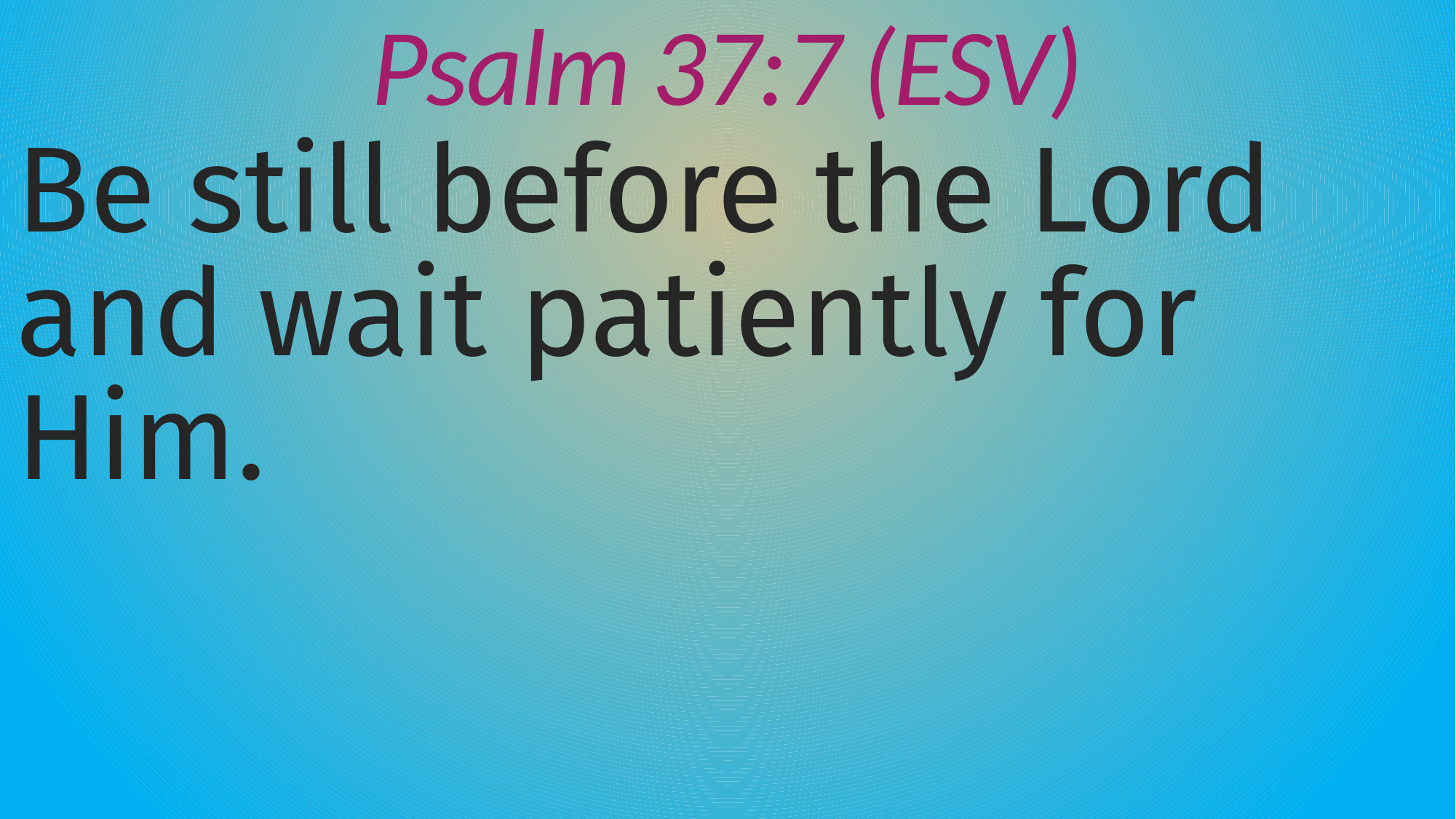

# Psalm 37:7 (ESV)
Be still before the Lord and wait patiently for Him.